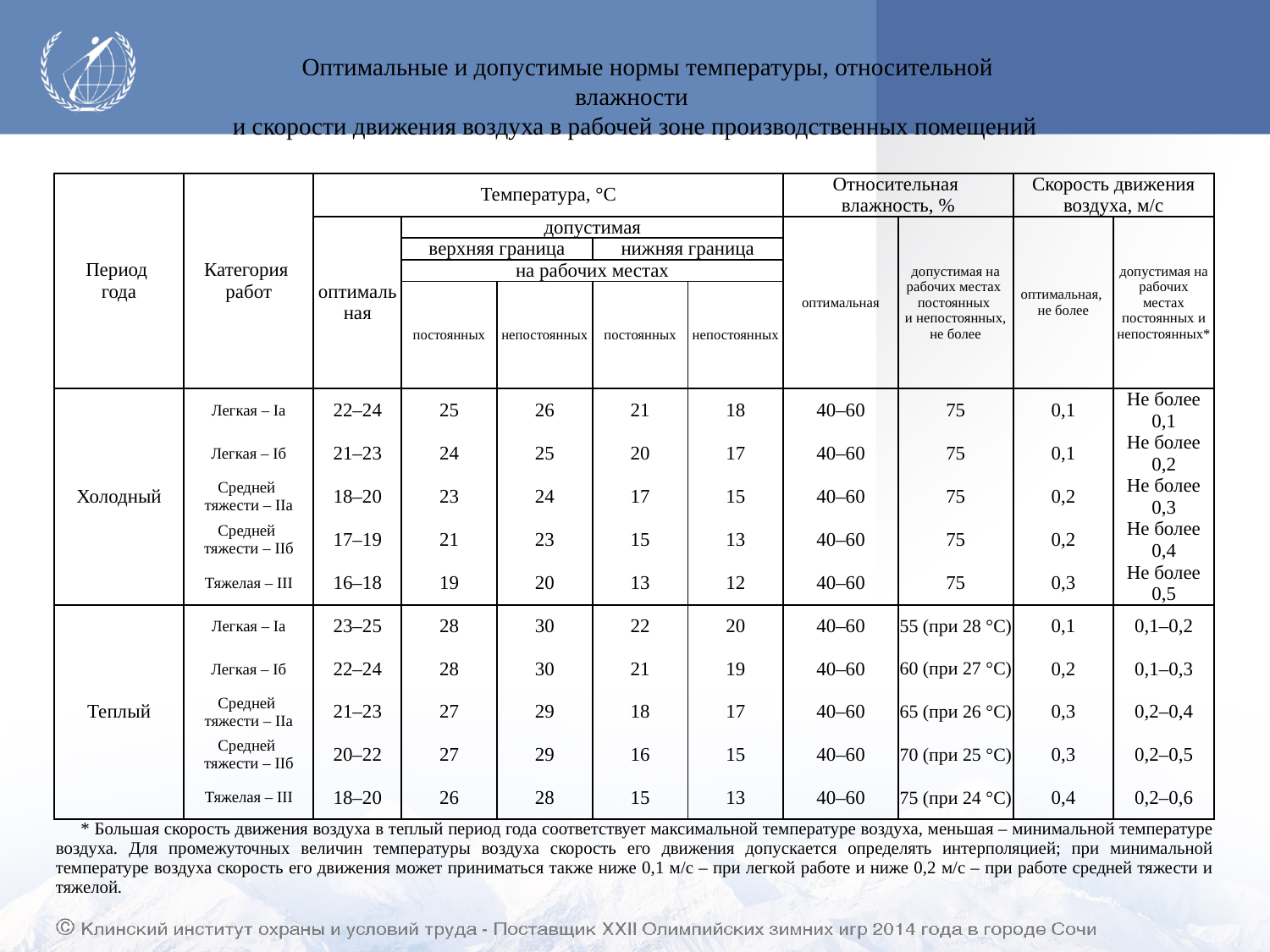

Оптимальные и допустимые нормы температуры, относительной влажности
и скорости движения воздуха в рабочей зоне производственных помещений
| Период года | Категория работ | Температура, °С |  |  |  |  | Относительная влажность, % |  | Скорость движения воздуха, м/с |  |
| --- | --- | --- | --- | --- | --- | --- | --- | --- | --- | --- |
|  |  | оптимальная | допустимая |  |  |  | оптимальная | допустимая на рабочих местах постоянных и непостоянных, не более | оптимальная, не более | допустимая на рабочих местах постоянных и непостоянных\* |
|  |  |  | верхняя граница |  | нижняя граница |  |  |  |  |  |
|  |  |  | на рабочих местах |  |  |  |  |  |  |  |
|  |  |  | постоянных | непостоянных | постоянных | непостоянных |  |  |  |  |
| Холодный | Легкая – Iа | 22–24 | 25 | 26 | 21 | 18 | 40–60 | 75 | 0,1 | Не более 0,1 |
|  | Легкая – Iб | 21–23 | 24 | 25 | 20 | 17 | 40–60 | 75 | 0,1 | Не более 0,2 |
|  | Средней тяжести – IIа | 18–20 | 23 | 24 | 17 | 15 | 40–60 | 75 | 0,2 | Не более 0,3 |
|  | Средней тяжести – IIб | 17–19 | 21 | 23 | 15 | 13 | 40–60 | 75 | 0,2 | Не более 0,4 |
|  | Тяжелая – III | 16–18 | 19 | 20 | 13 | 12 | 40–60 | 75 | 0,3 | Не более 0,5 |
| Теплый | Легкая – Iа | 23–25 | 28 | 30 | 22 | 20 | 40–60 | 55 (при 28 °С) | 0,1 | 0,1–0,2 |
|  | Легкая – Iб | 22–24 | 28 | 30 | 21 | 19 | 40–60 | 60 (при 27 °С) | 0,2 | 0,1–0,3 |
|  | Средней тяжести – IIа | 21–23 | 27 | 29 | 18 | 17 | 40–60 | 65 (при 26 °С) | 0,3 | 0,2–0,4 |
|  | Средней тяжести – IIб | 20–22 | 27 | 29 | 16 | 15 | 40–60 | 70 (при 25 °С) | 0,3 | 0,2–0,5 |
|  | Тяжелая – III | 18–20 | 26 | 28 | 15 | 13 | 40–60 | 75 (при 24 °С) | 0,4 | 0,2–0,6 |
| \* Большая скорость движения воздуха в теплый период года соответствует максимальной температуре воздуха, меньшая – минимальной температуре воздуха. Для промежуточных величин температуры воздуха скорость его движения допускается определять интерполяцией; при минимальной температуре воздуха скорость его движения может приниматься также ниже 0,1 м/с – при легкой работе и ниже 0,2 м/с – при работе средней тяжести и тяжелой. |  |  |  |  |  |  |  |  |  |  |